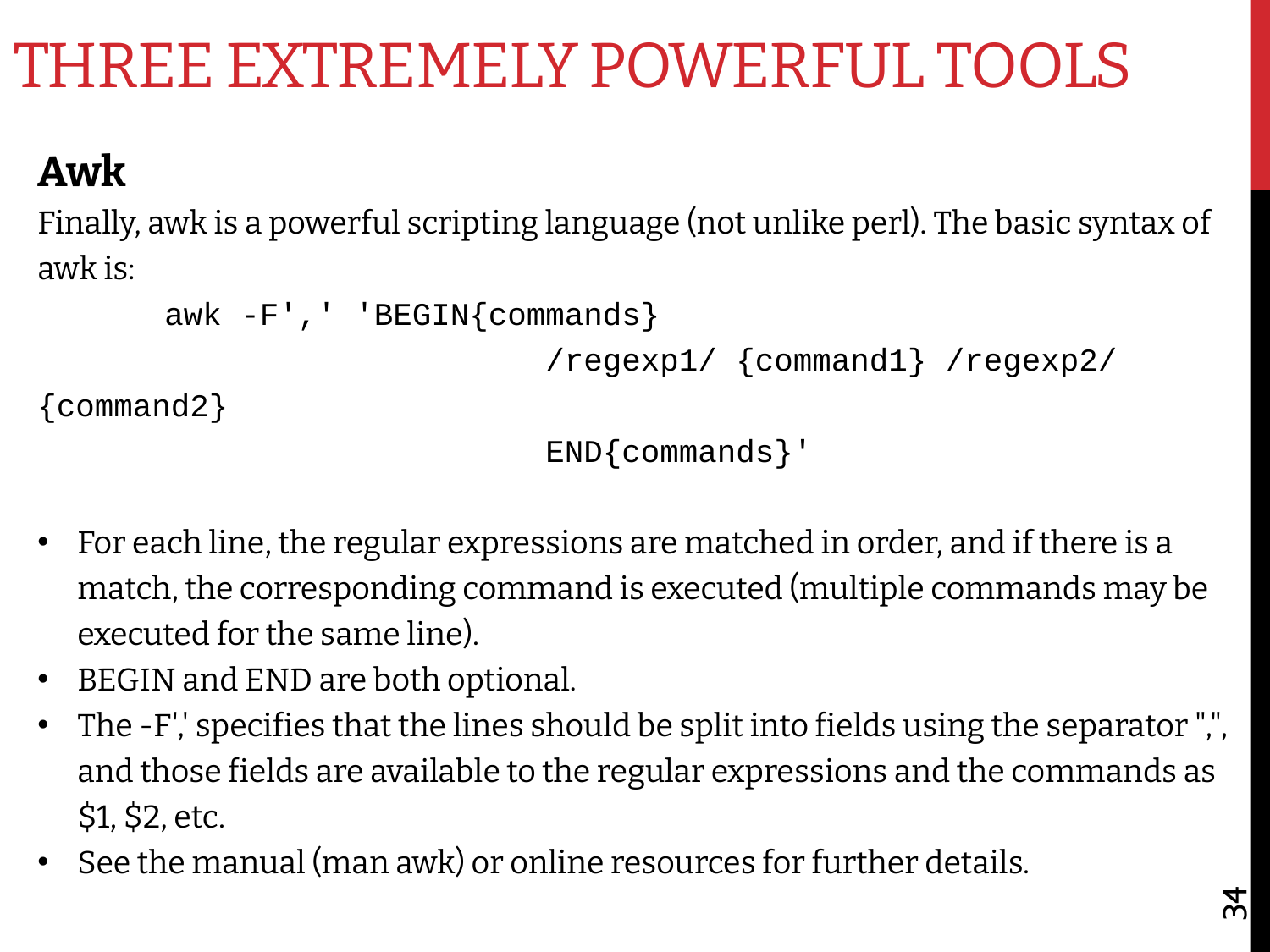

# Three Extremely Powerful Tools
Awk
Finally, awk is a powerful scripting language (not unlike perl). The basic syntax of awk is:
	awk -F',' 'BEGIN{commands}
				/regexp1/ {command1} /regexp2/ {command2}
				END{commands}'

For each line, the regular expressions are matched in order, and if there is a match, the corresponding command is executed (multiple commands may be executed for the same line).
BEGIN and END are both optional.
The -F',' specifies that the lines should be split into fields using the separator ",", and those fields are available to the regular expressions and the commands as $1, $2, etc.
See the manual (man awk) or online resources for further details.
34